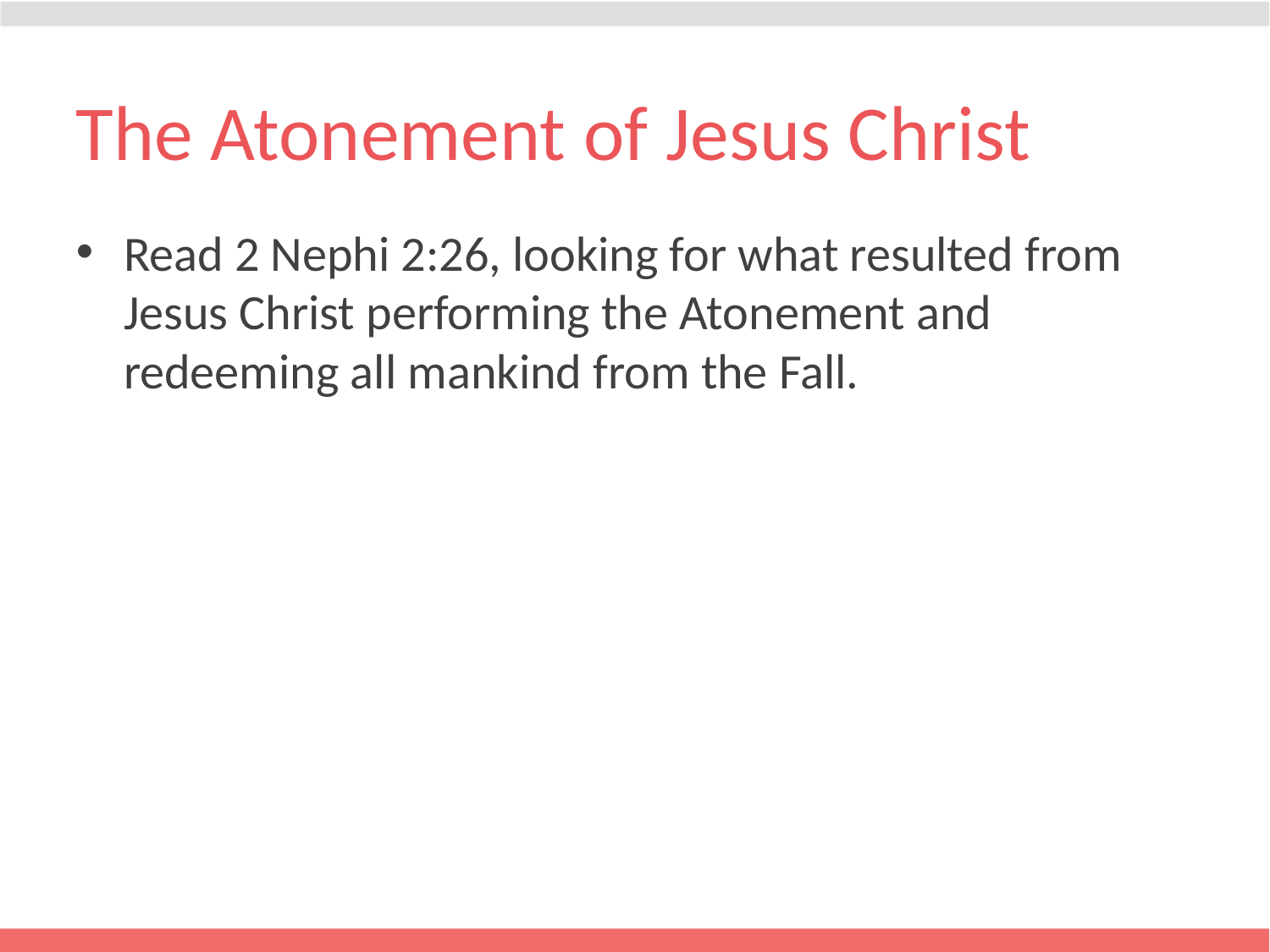

# The Atonement of Jesus Christ
Read 2 Nephi 2:26, looking for what resulted from Jesus Christ performing the Atonement and redeeming all mankind from the Fall.